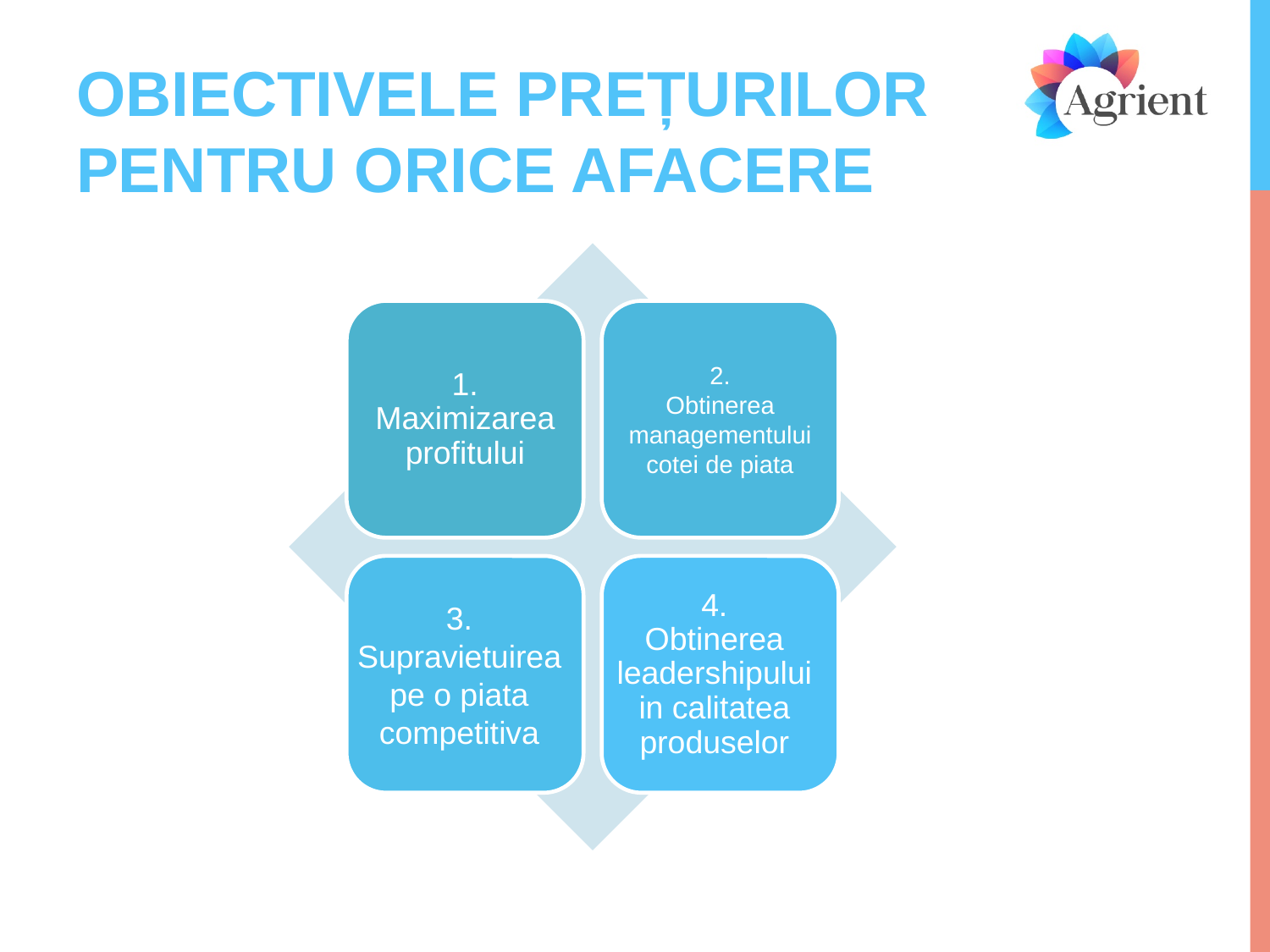

# OBIECTIVELE PREȚURILOR PENTRU ORICE AFACERE

1.
Maximizarea profitului
2.
Obtinerea managementului cotei de piata

3.
Supravietuirea pe o piata competitiva
4.
Obtinerea leadershipului in calitatea produselor